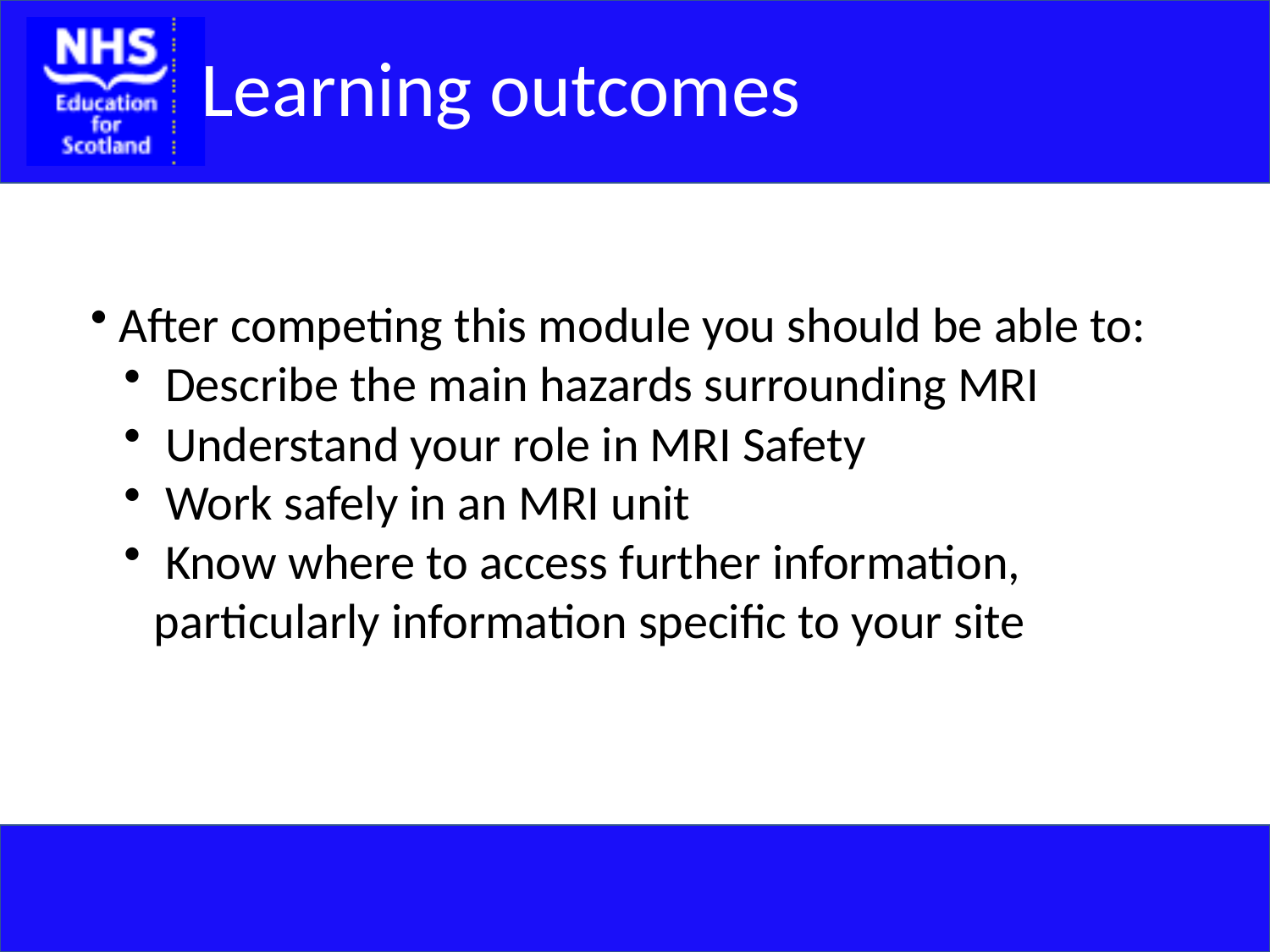

# Learning outcomes
 After competing this module you should be able to:
 Describe the main hazards surrounding MRI
 Understand your role in MRI Safety
 Work safely in an MRI unit
 Know where to access further information, particularly information specific to your site